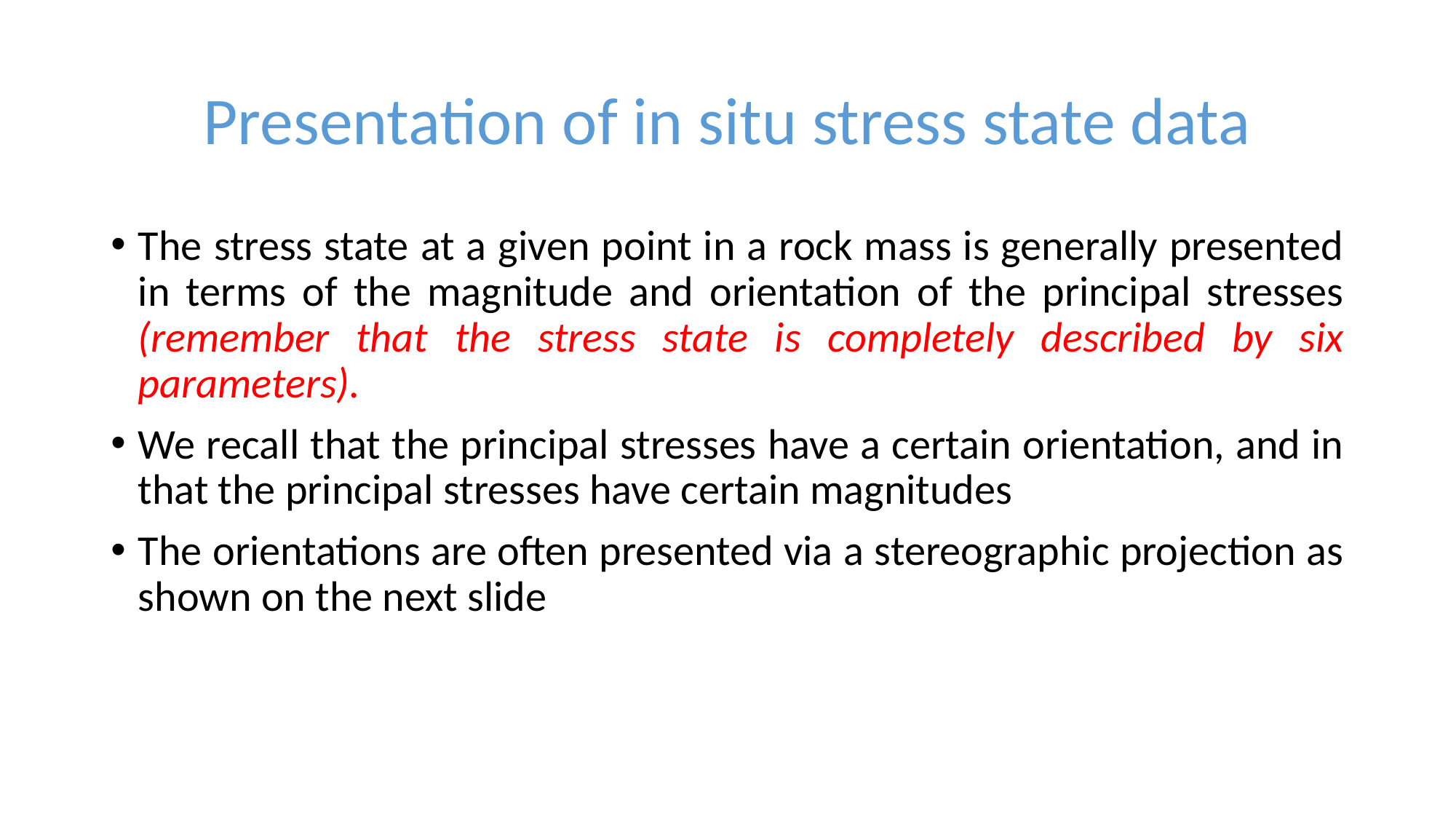

# Presentation of in situ stress state data
The stress state at a given point in a rock mass is generally presented in terms of the magnitude and orientation of the principal stresses (remember that the stress state is completely described by six parameters).
We recall that the principal stresses have a certain orientation, and in that the principal stresses have certain magnitudes
The orientations are often presented via a stereographic projection as shown on the next slide